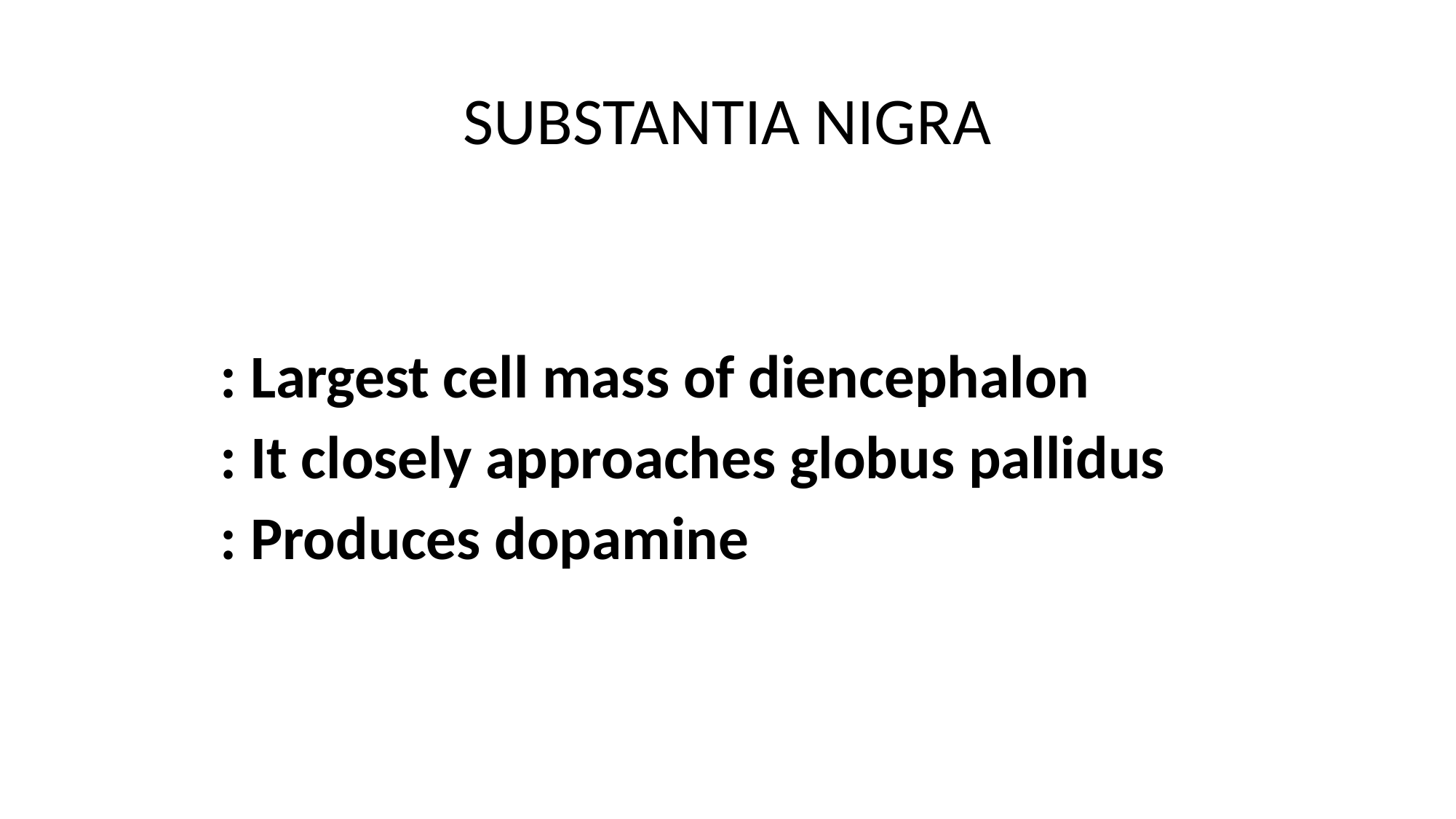

# SUBSTANTIA NIGRA

	: Largest cell mass of diencephalon
	: It closely approaches globus pallidus
	: Produces dopamine